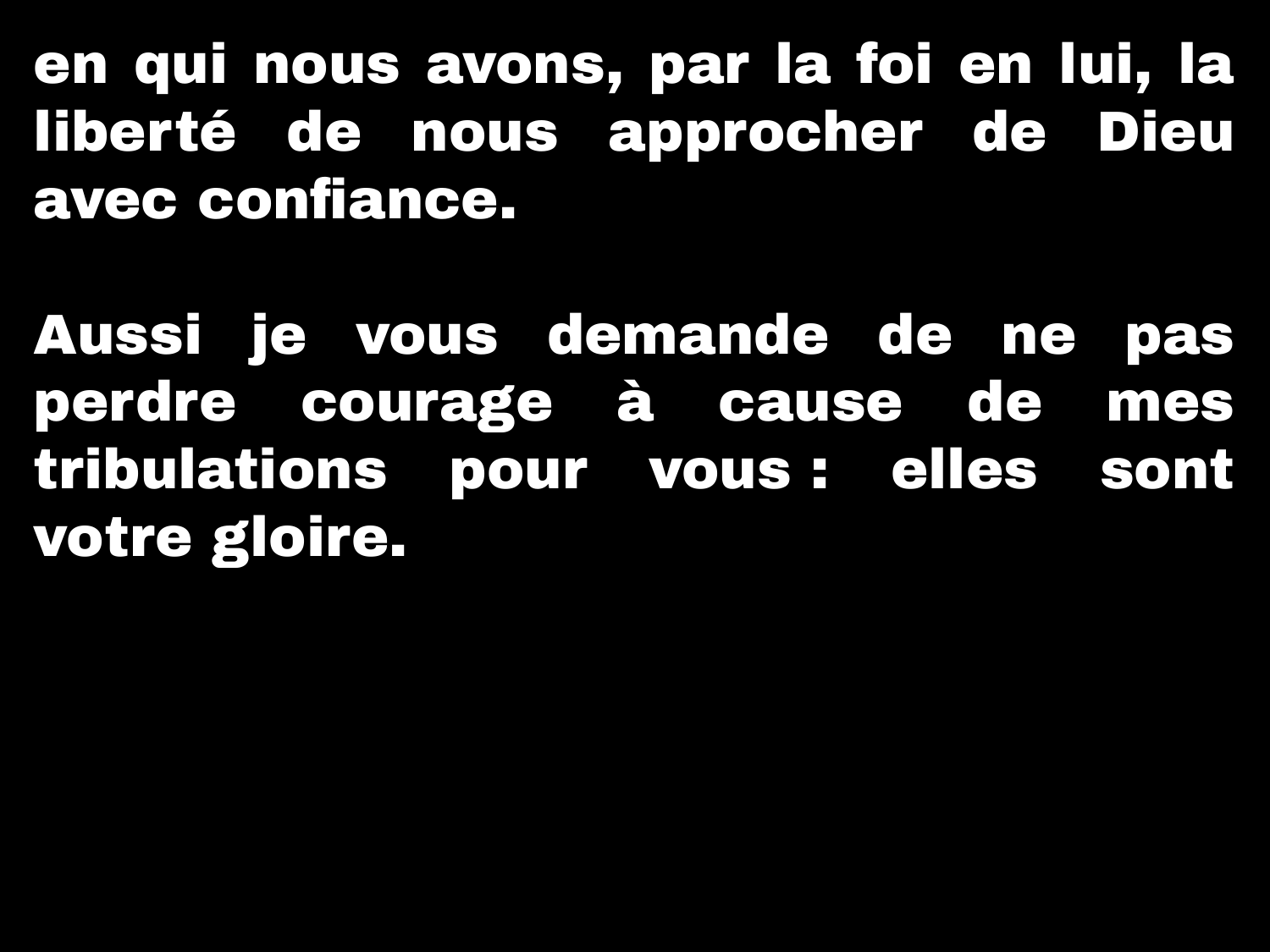

en qui nous avons, par la foi en lui, la liberté de nous approcher de Dieu avec confiance.

Aussi je vous demande de ne pas perdre courage à cause de mes tribulations pour vous : elles sont votre gloire.